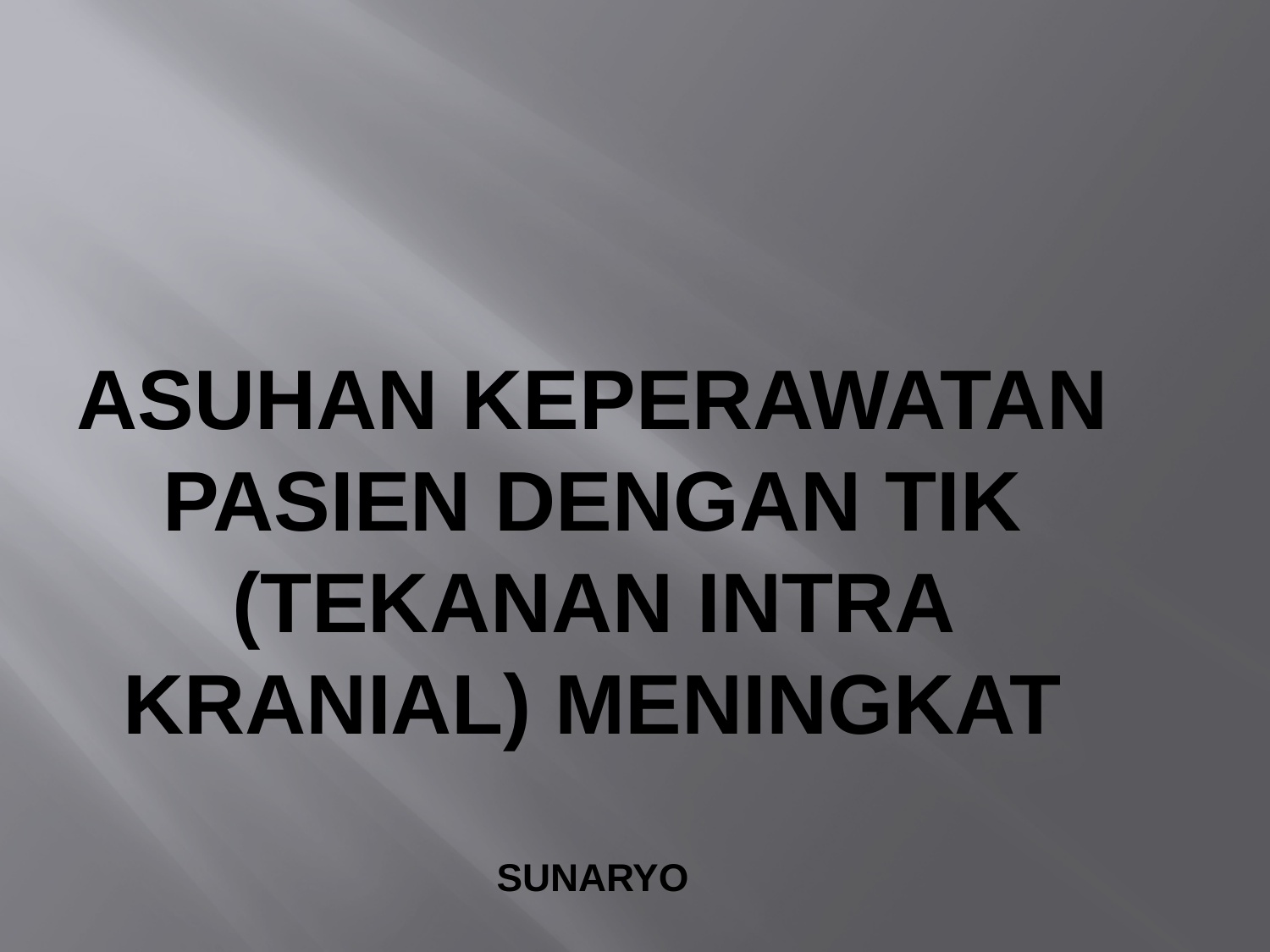

# ASUHAN KEPERAWATAN PASIEN DENGAN TIK (TEKANAN INTRA KRANIAL) MENINGKAT SUNARYO